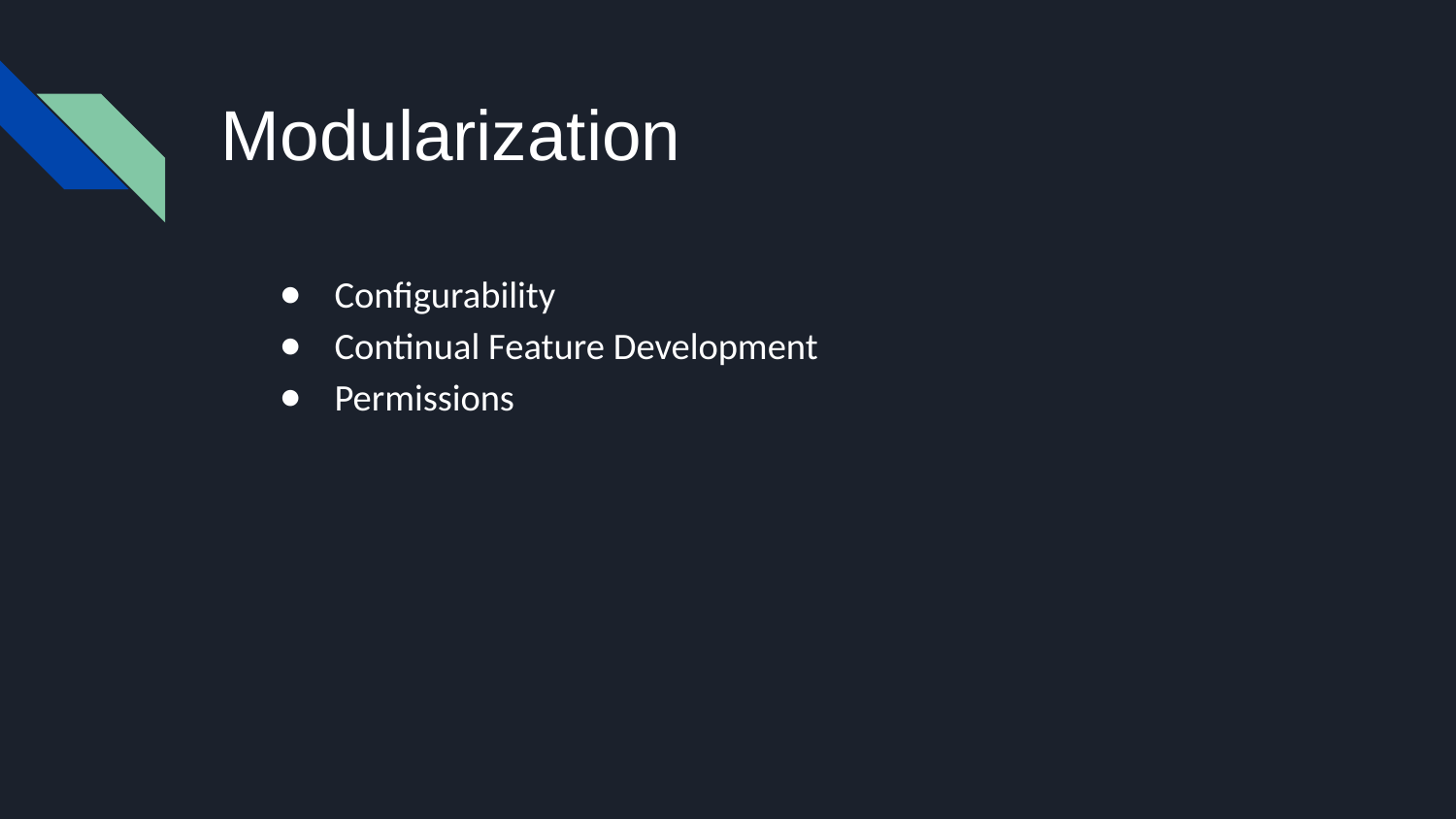

# Modularization​

Configurability​
Continual Feature Development​
Permissions​
​